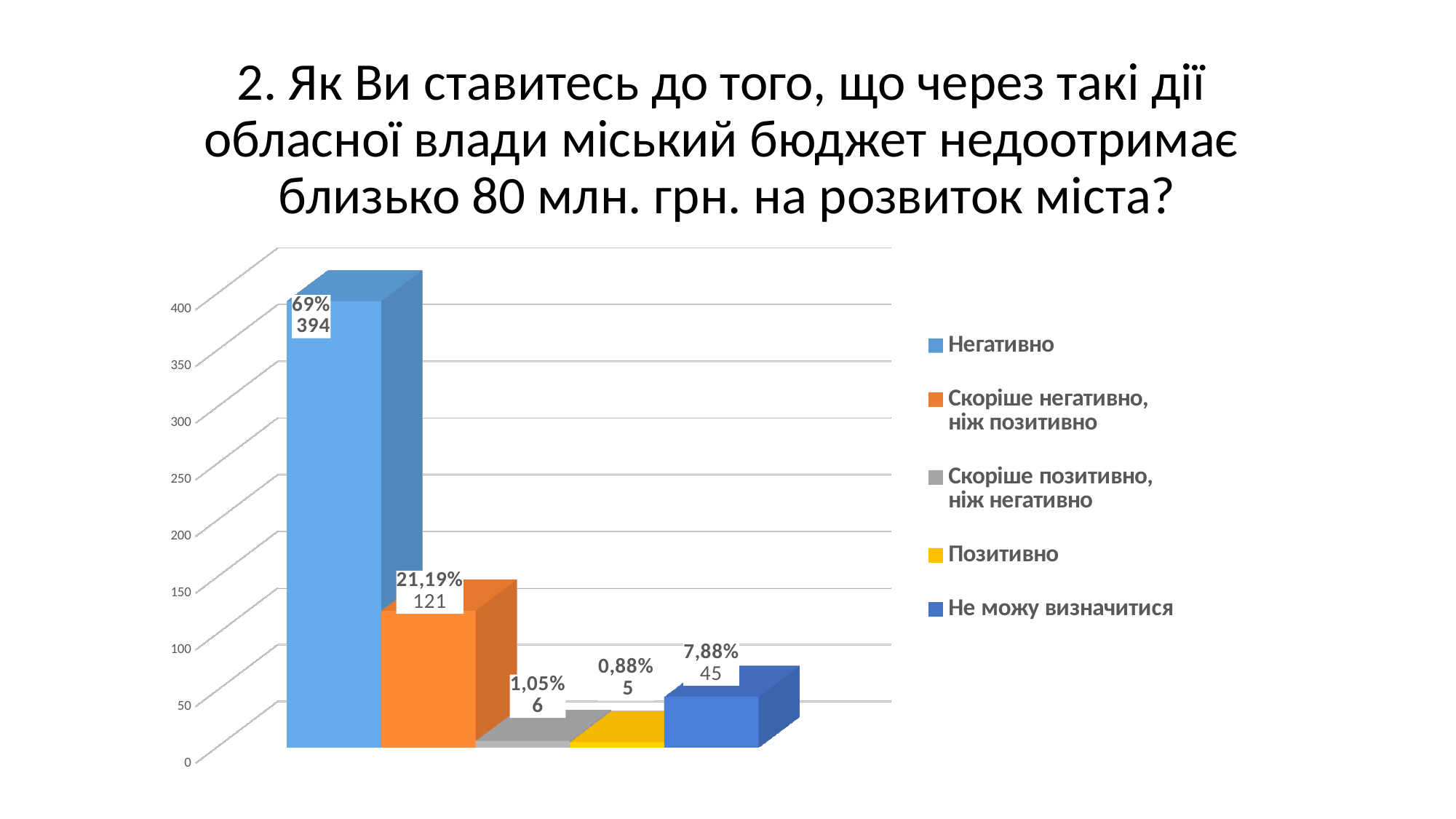

# 2. Як Ви ставитесь до того, що через такі дії обласної влади міський бюджет недоотримає близько 80 млн. грн. на розвиток міста?

[unsupported chart]